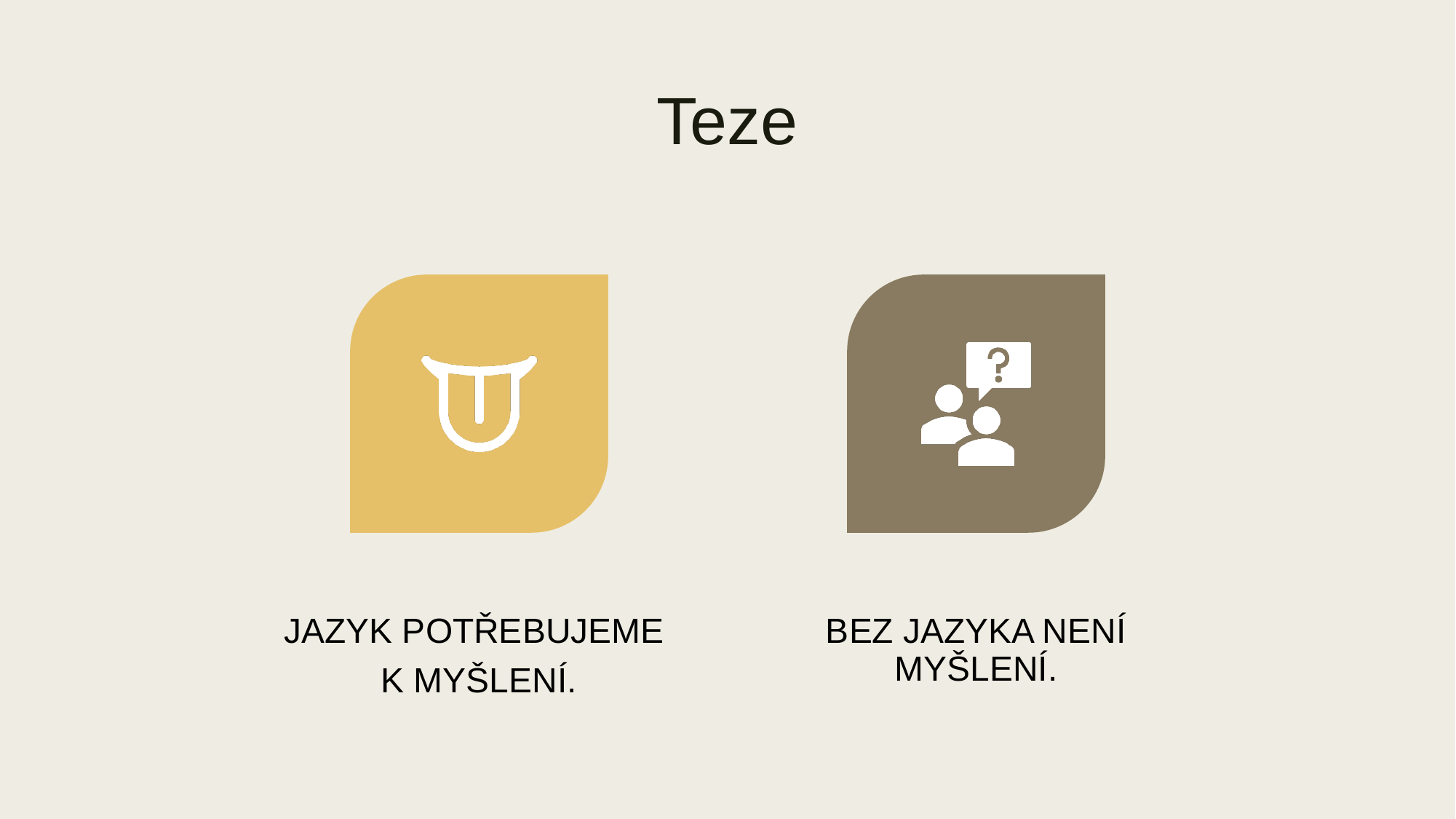

# Teze
Jazyk potřebujeme
k myšlení.
Bez jazyka není myšlení.